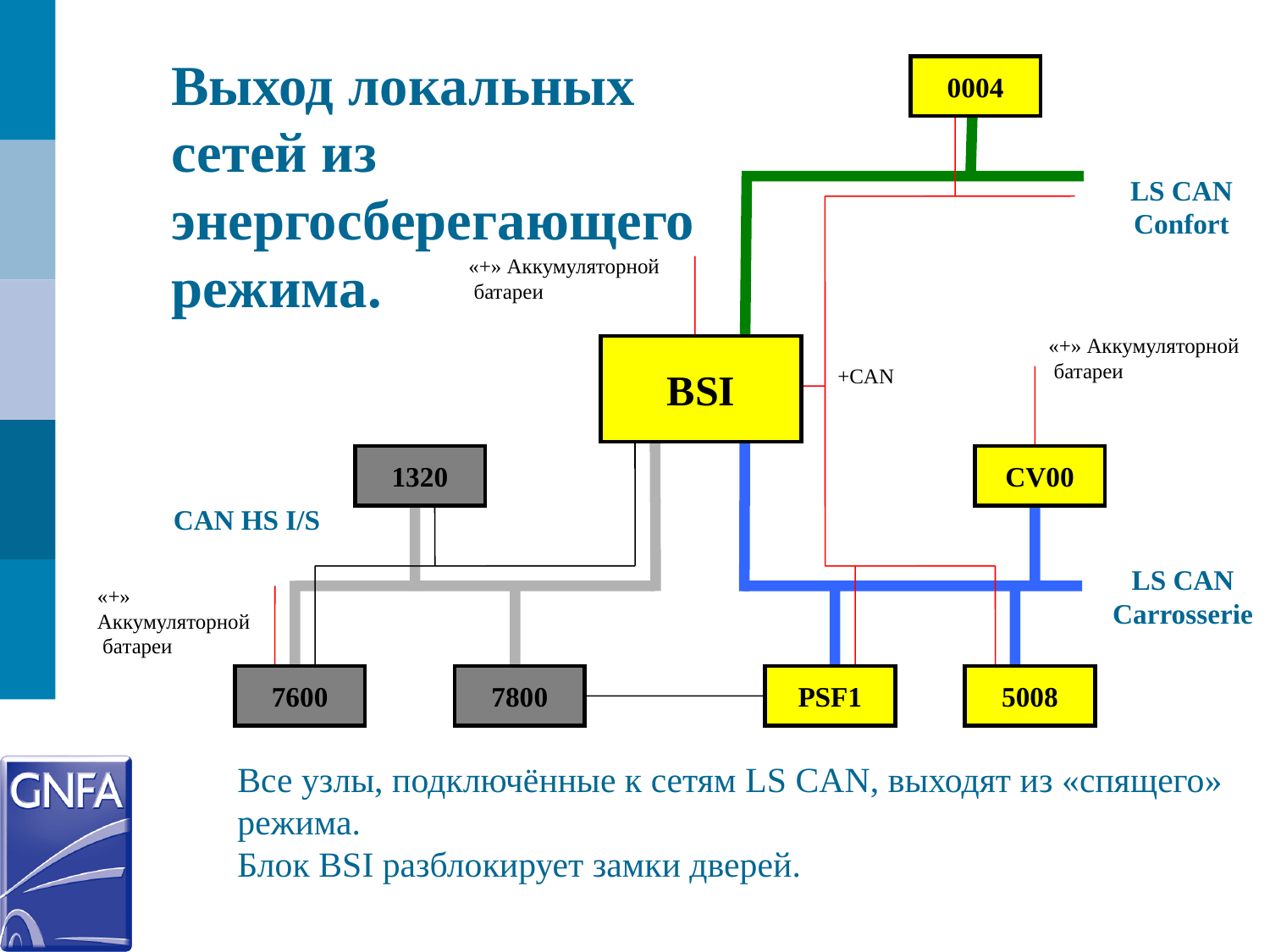

Выход локальных сетей из энергосберегающего режима.
0004

LS CAN Confort

«+» Аккумуляторной
 батареи

«+» Аккумуляторной
 батареи
BSI
+CAN

1320
CV00

CAN HS I/S

LS CAN Carrosserie

«+» Аккумуляторной
 батареи

7600
7800
PSF1
5008

Все узлы, подключённые к сетям LS CAN, выходят из «спящего» режима.
Блок BSI разблокирует замки дверей.